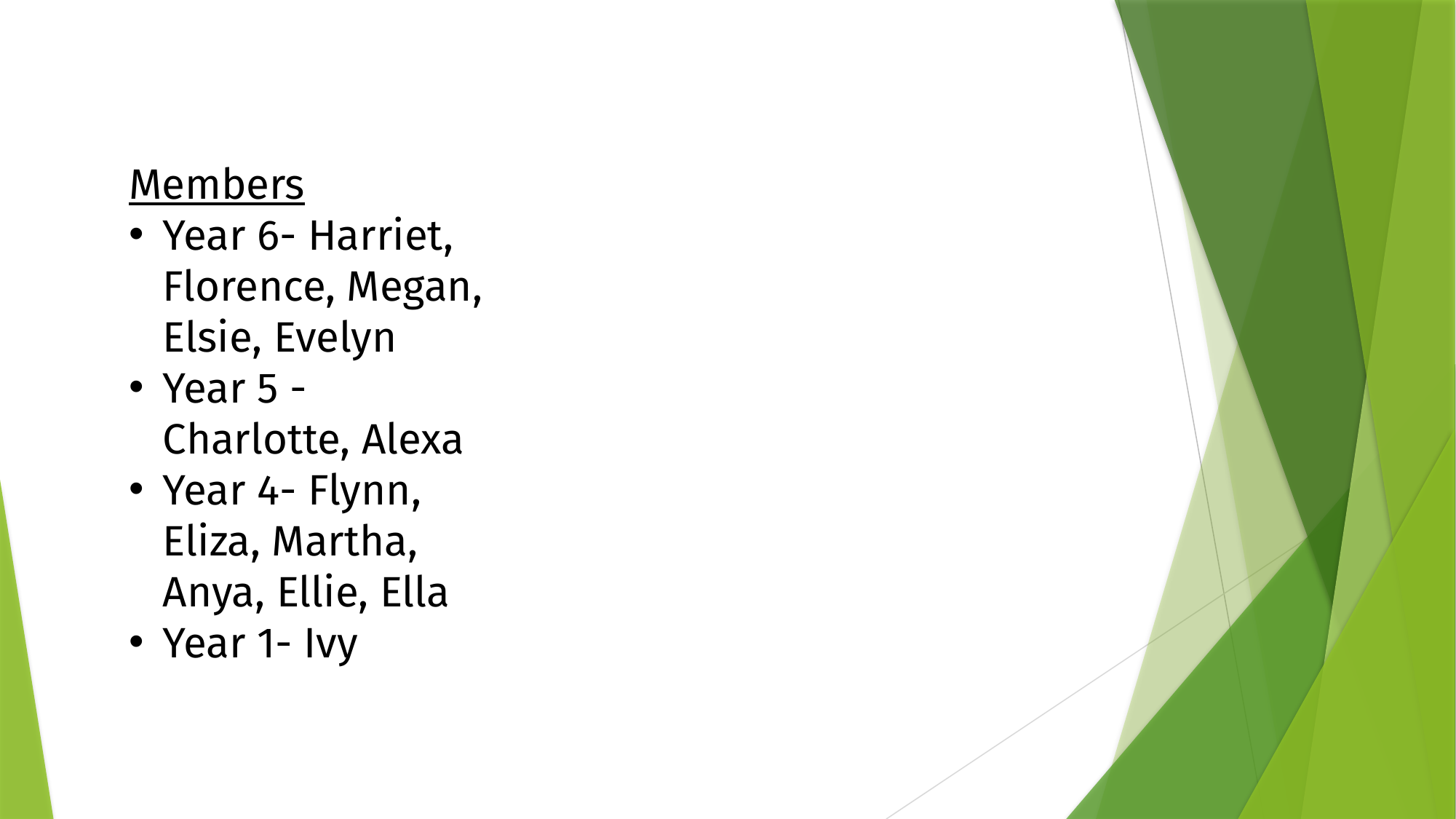

#
Members
Year 6- Harriet, Florence, Megan, Elsie, Evelyn
Year 5 - Charlotte, Alexa
Year 4- Flynn, Eliza, Martha, Anya, Ellie, Ella
Year 1- Ivy